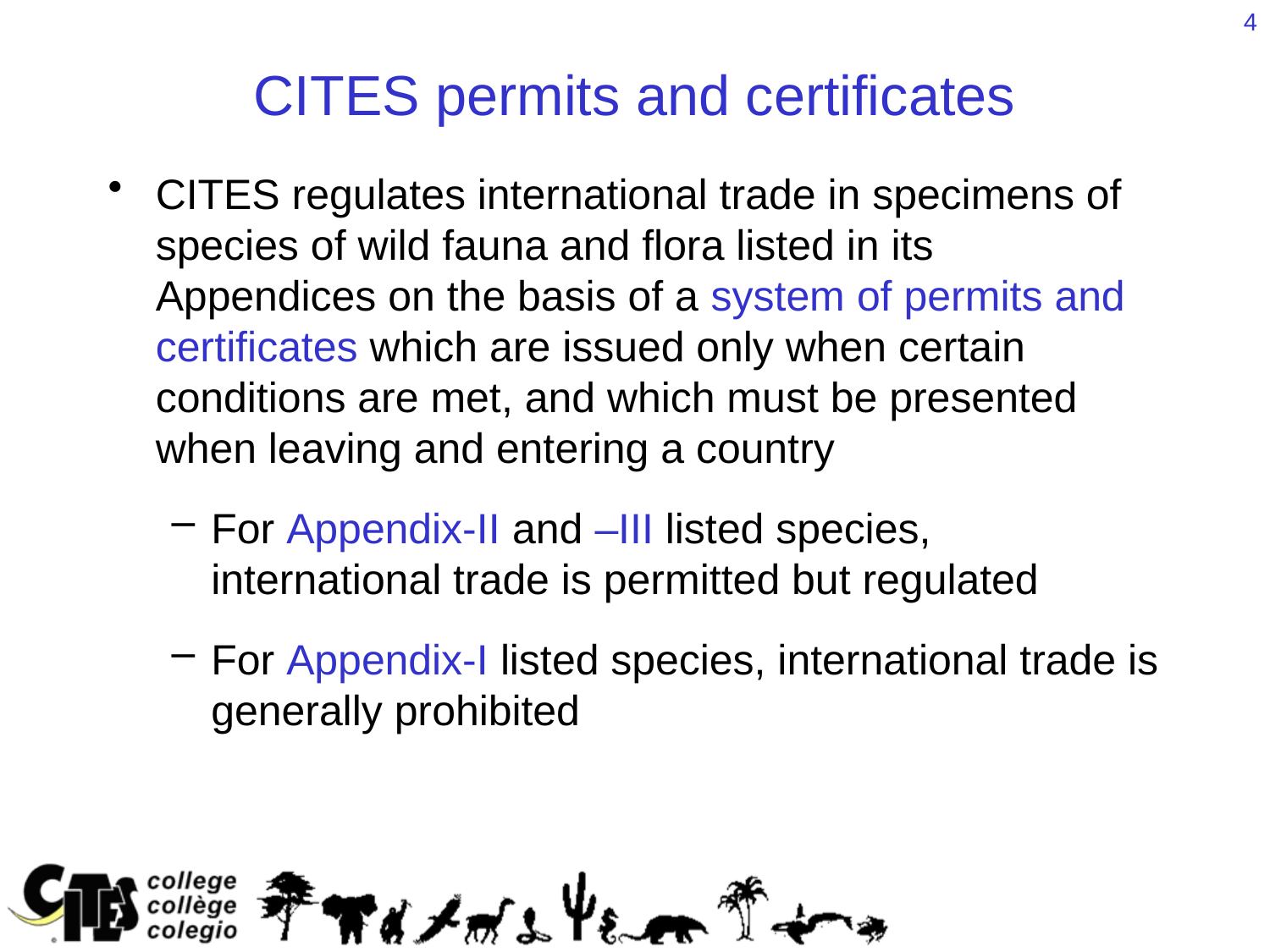

4
# CITES permits and certificates
CITES regulates international trade in specimens of species of wild fauna and flora listed in its Appendices on the basis of a system of permits and certificates which are issued only when certain conditions are met, and which must be presented when leaving and entering a country
For Appendix-II and –III listed species, international trade is permitted but regulated
For Appendix-I listed species, international trade is generally prohibited